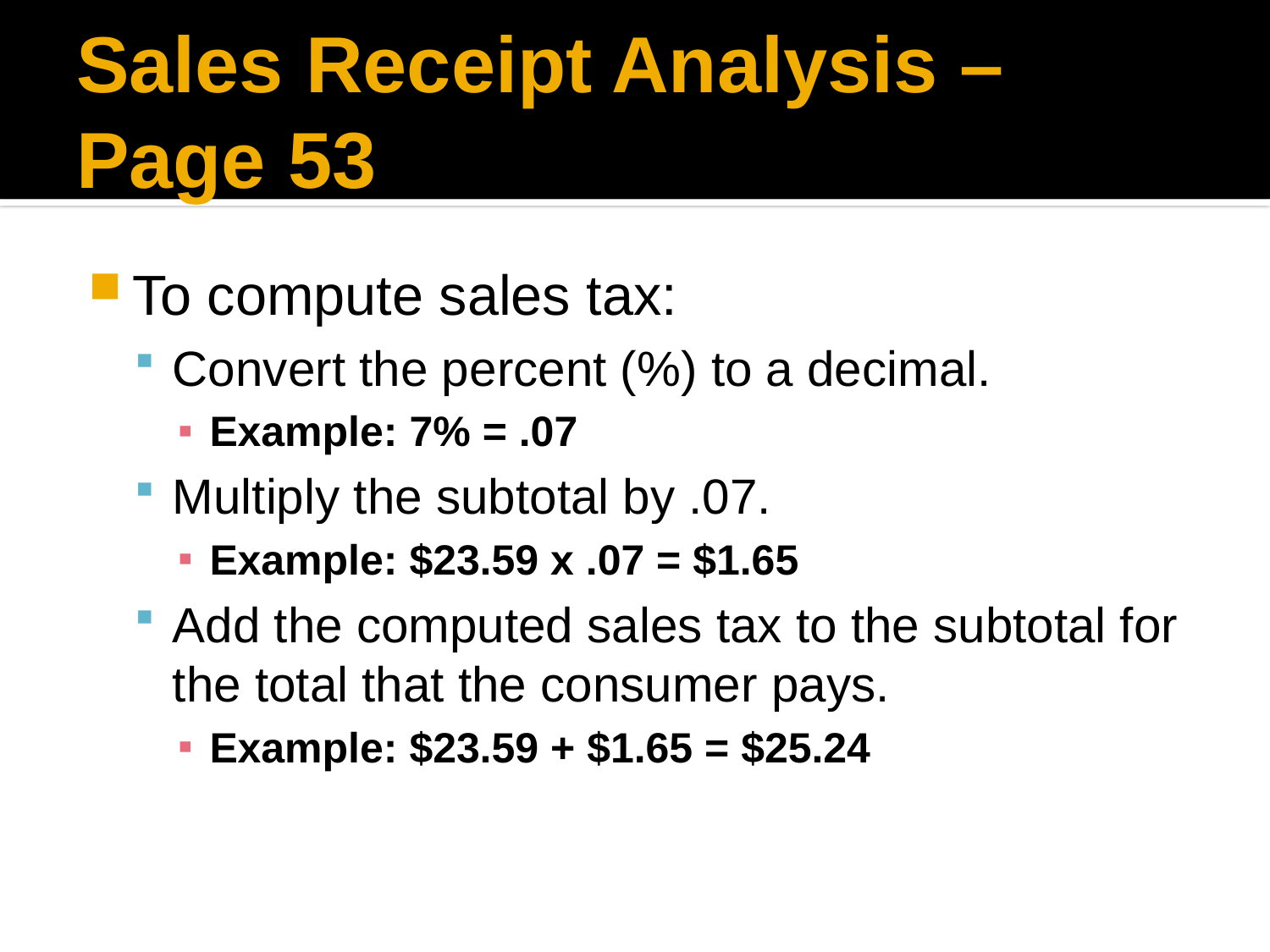

# Sales Receipt Analysis – Page 53
To compute sales tax:
Convert the percent (%) to a decimal.
Example: 7% = .07
Multiply the subtotal by .07.
Example: $23.59 x .07 = $1.65
Add the computed sales tax to the subtotal for the total that the consumer pays.
Example: $23.59 + $1.65 = $25.24